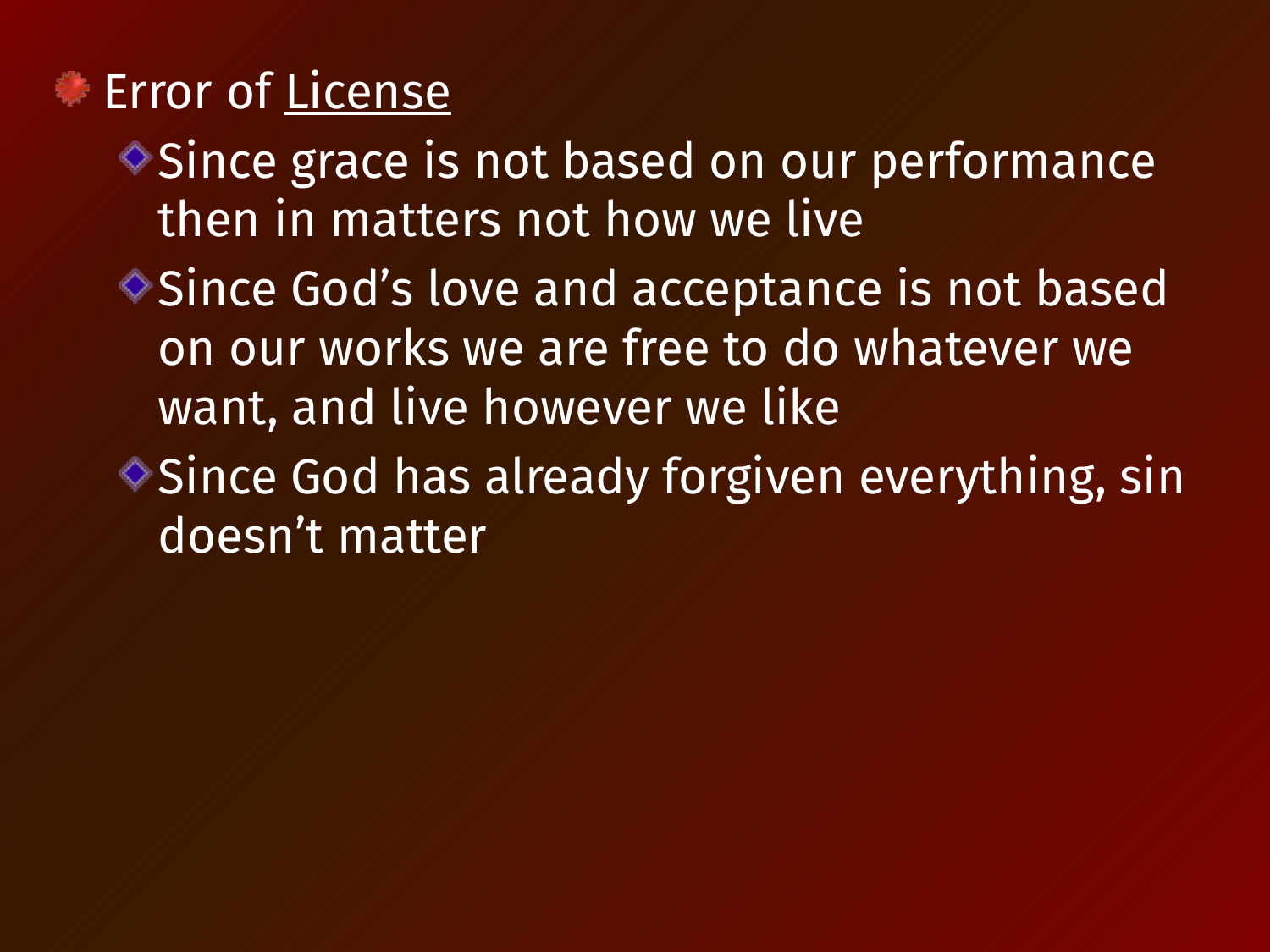

Error of License
Since grace is not based on our performance then in matters not how we live
Since God’s love and acceptance is not based on our works we are free to do whatever we want, and live however we like
Since God has already forgiven everything, sin doesn’t matter